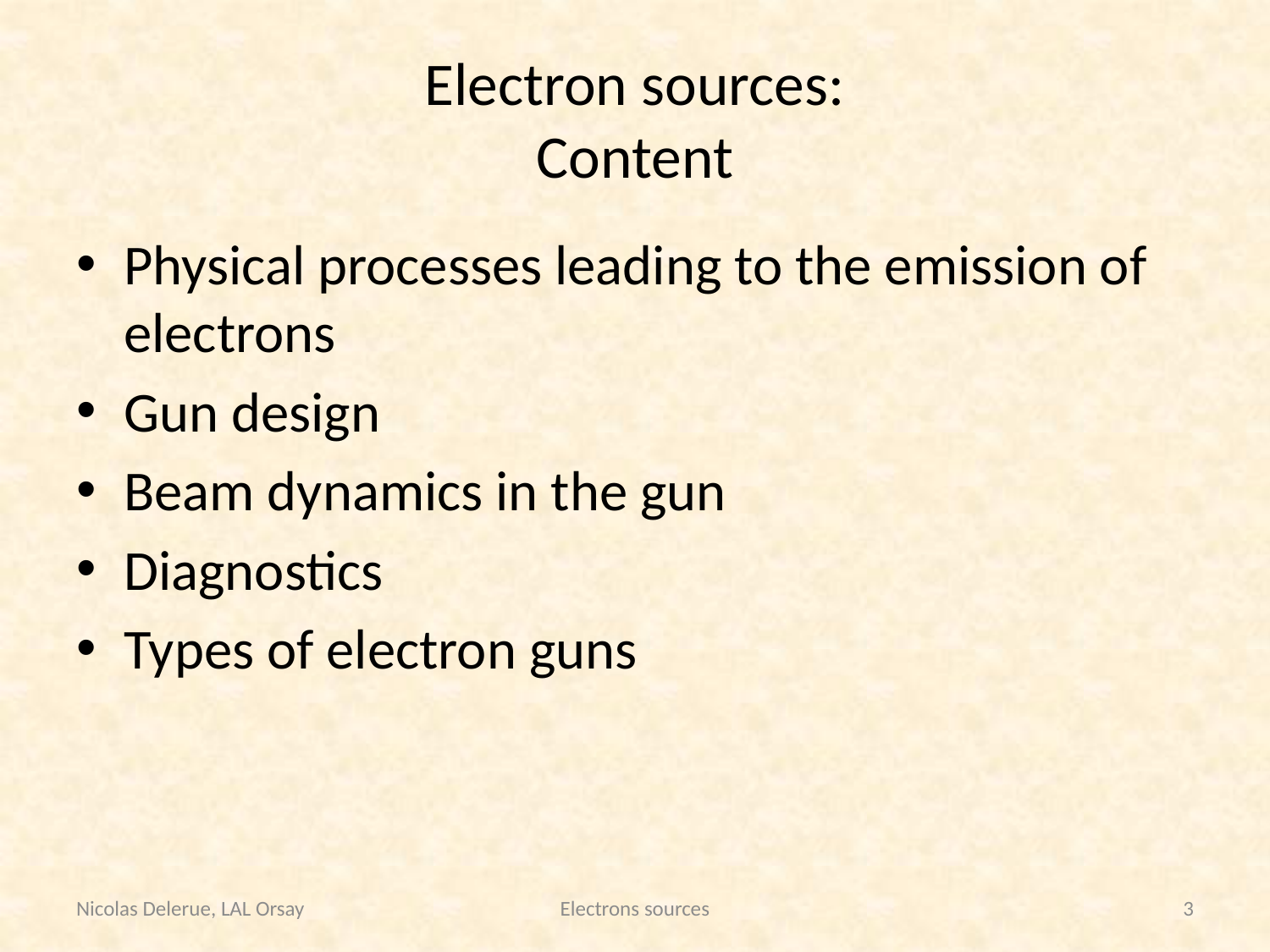

# Electron sources: Content
Physical processes leading to the emission of electrons
Gun design
Beam dynamics in the gun
Diagnostics
Types of electron guns

Nicolas Delerue, LAL Orsay
Electrons sources
3